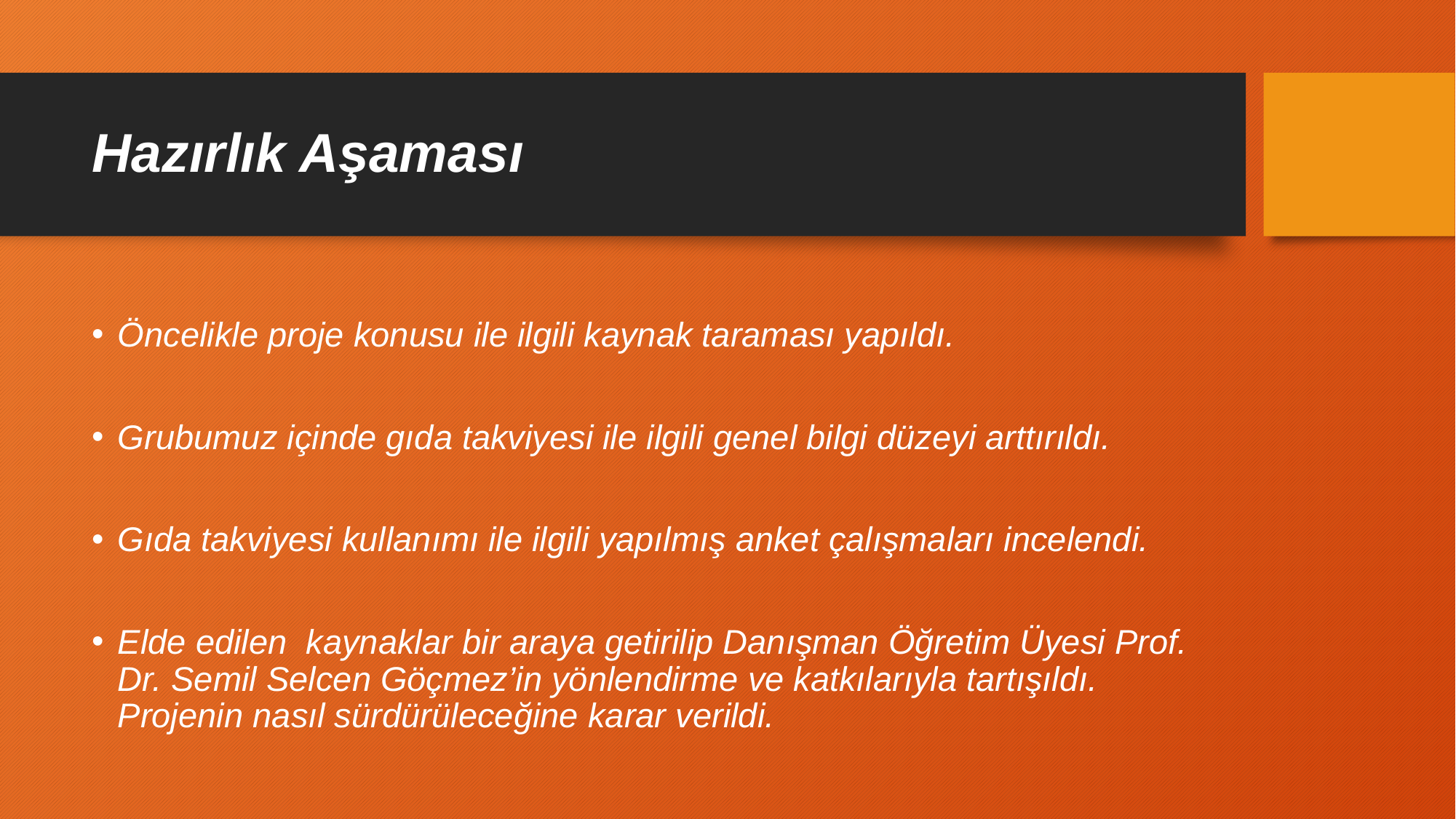

# Hazırlık Aşaması
Öncelikle proje konusu ile ilgili kaynak taraması yapıldı.

Grubumuz içinde gıda takviyesi ile ilgili genel bilgi düzeyi arttırıldı.

Gıda takviyesi kullanımı ile ilgili yapılmış anket çalışmaları incelendi.

Elde edilen  kaynaklar bir araya getirilip Danışman Öğretim Üyesi Prof. Dr. Semil Selcen Göçmez’in yönlendirme ve katkılarıyla tartışıldı. Projenin nasıl sürdürüleceğine karar verildi.